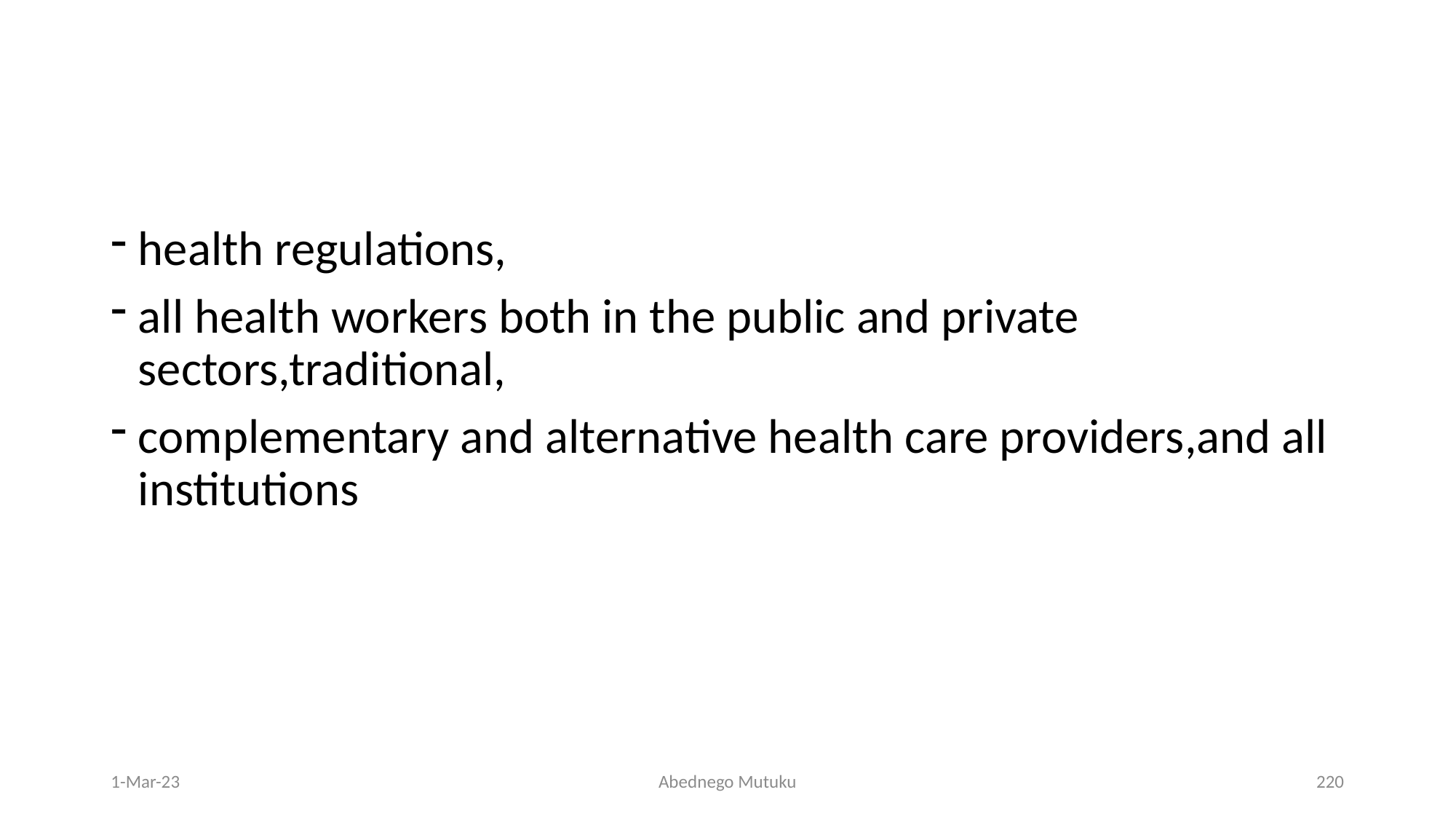

#
health regulations,
all health workers both in the public and private sectors,traditional,
complementary and alternative health care providers,and all institutions

1-Mar-23
Abednego Mutuku
220